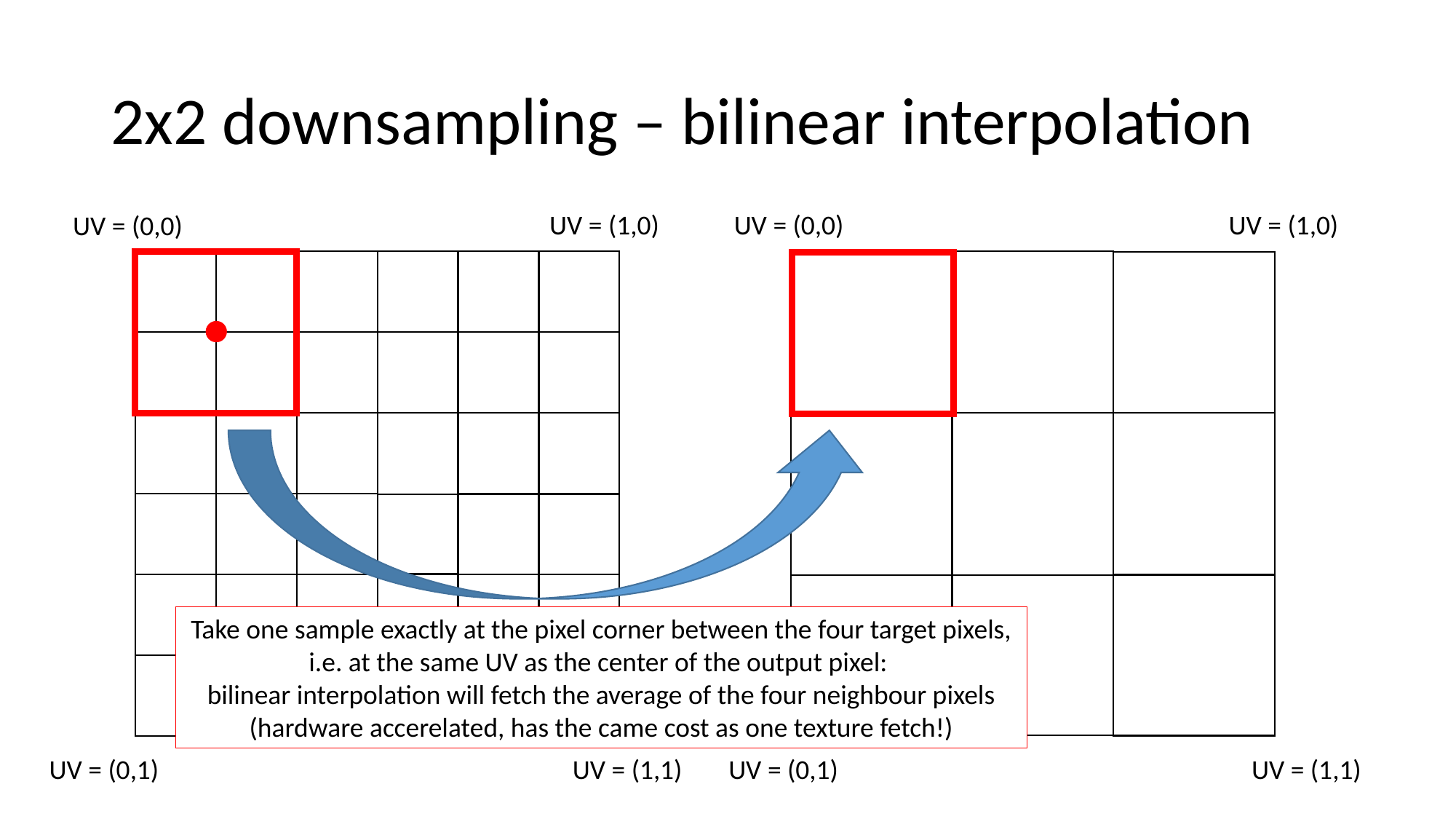

# 2x2 downsampling – bilinear interpolation
UV = (1,0)
UV = (1,0)
UV = (0,0)
UV = (0,0)

Take one sample exactly at the pixel corner between the four target pixels, i.e. at the same UV as the center of the output pixel:
bilinear interpolation will fetch the average of the four neighbour pixels
(hardware accerelated, has the came cost as one texture fetch!)
UV = (0,1)
UV = (1,1)
UV = (0,1)
UV = (1,1)